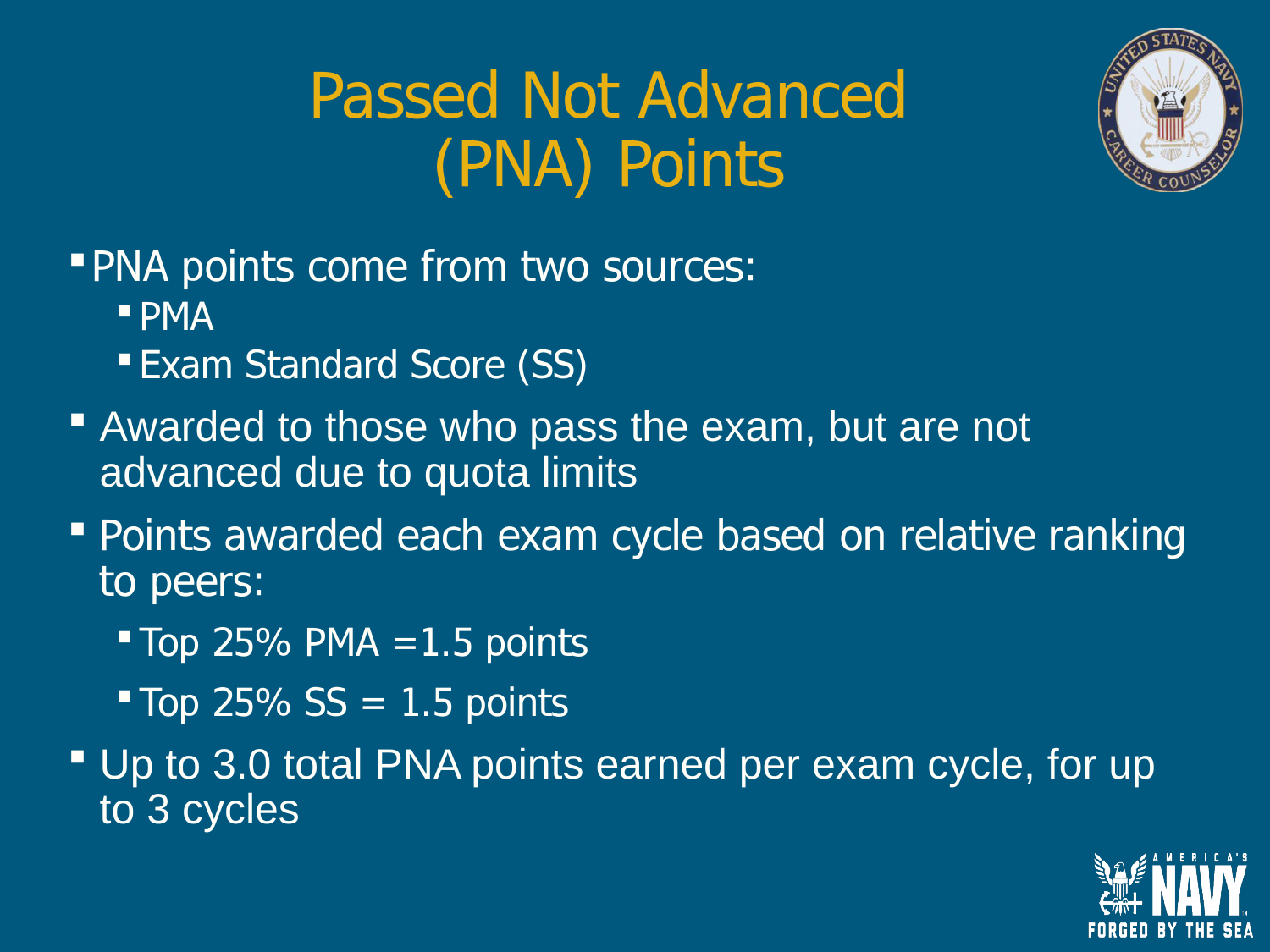

# Passed Not Advanced (PNA) Points
PNA points come from two sources:
PMA
Exam Standard Score (SS)
Awarded to those who pass the exam, but are not advanced due to quota limits
Points awarded each exam cycle based on relative ranking to peers:
Top 25% PMA =1.5 points
Top 25% SS = 1.5 points
Up to 3.0 total PNA points earned per exam cycle, for up to 3 cycles